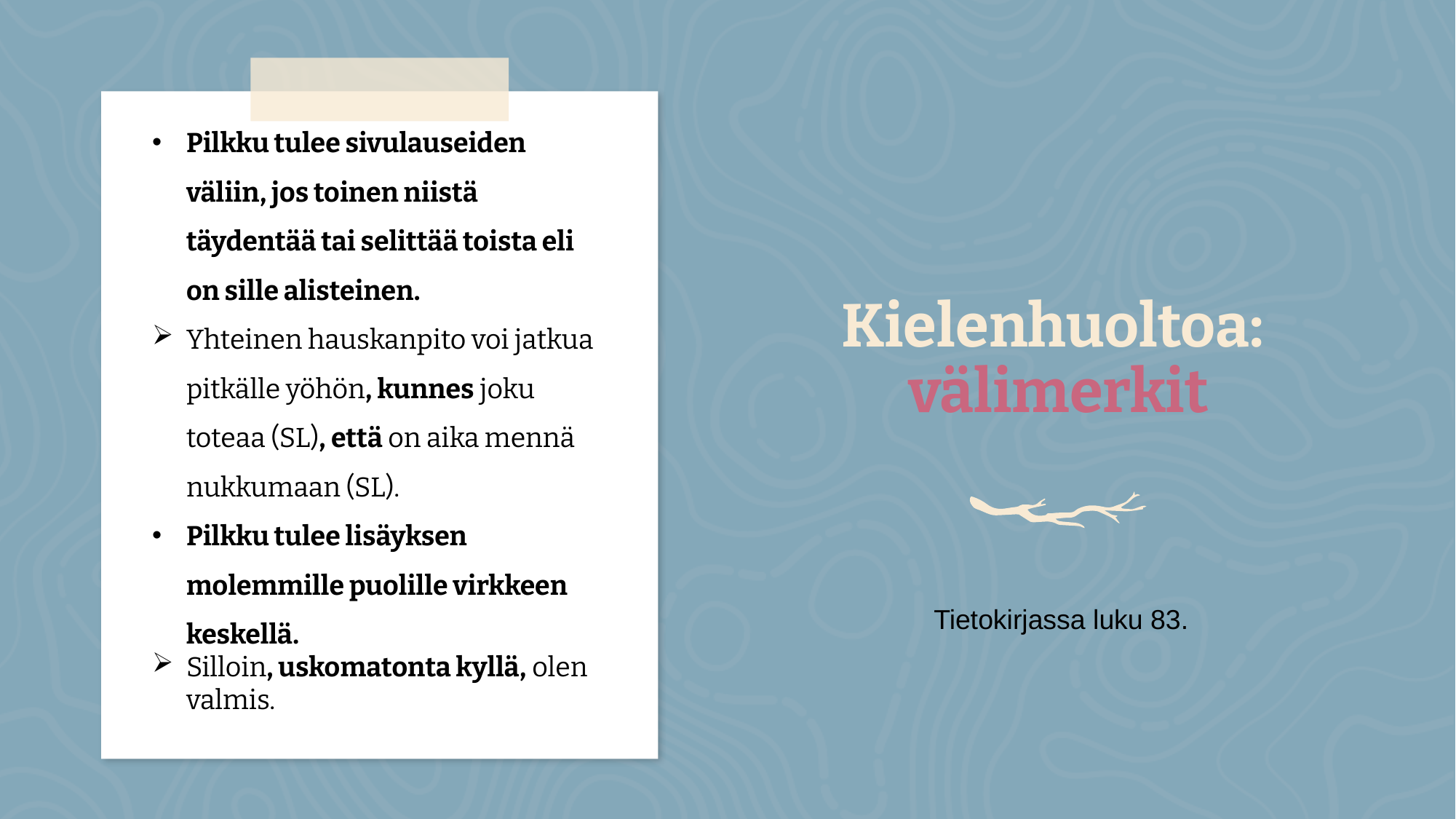

Pilkku tulee sivulauseiden väliin, jos toinen niistä täydentää tai selittää toista eli on sille alisteinen.
Yhteinen hauskanpito voi jatkua pitkälle yöhön, kunnes joku toteaa (SL), että on aika mennä nukkumaan (SL).
Pilkku tulee lisäyksen molemmille puolille virkkeen keskellä.
Silloin, uskomatonta kyllä, olen valmis.

# Kielenhuoltoa: välimerkit
Tietokirjassa luku 83.